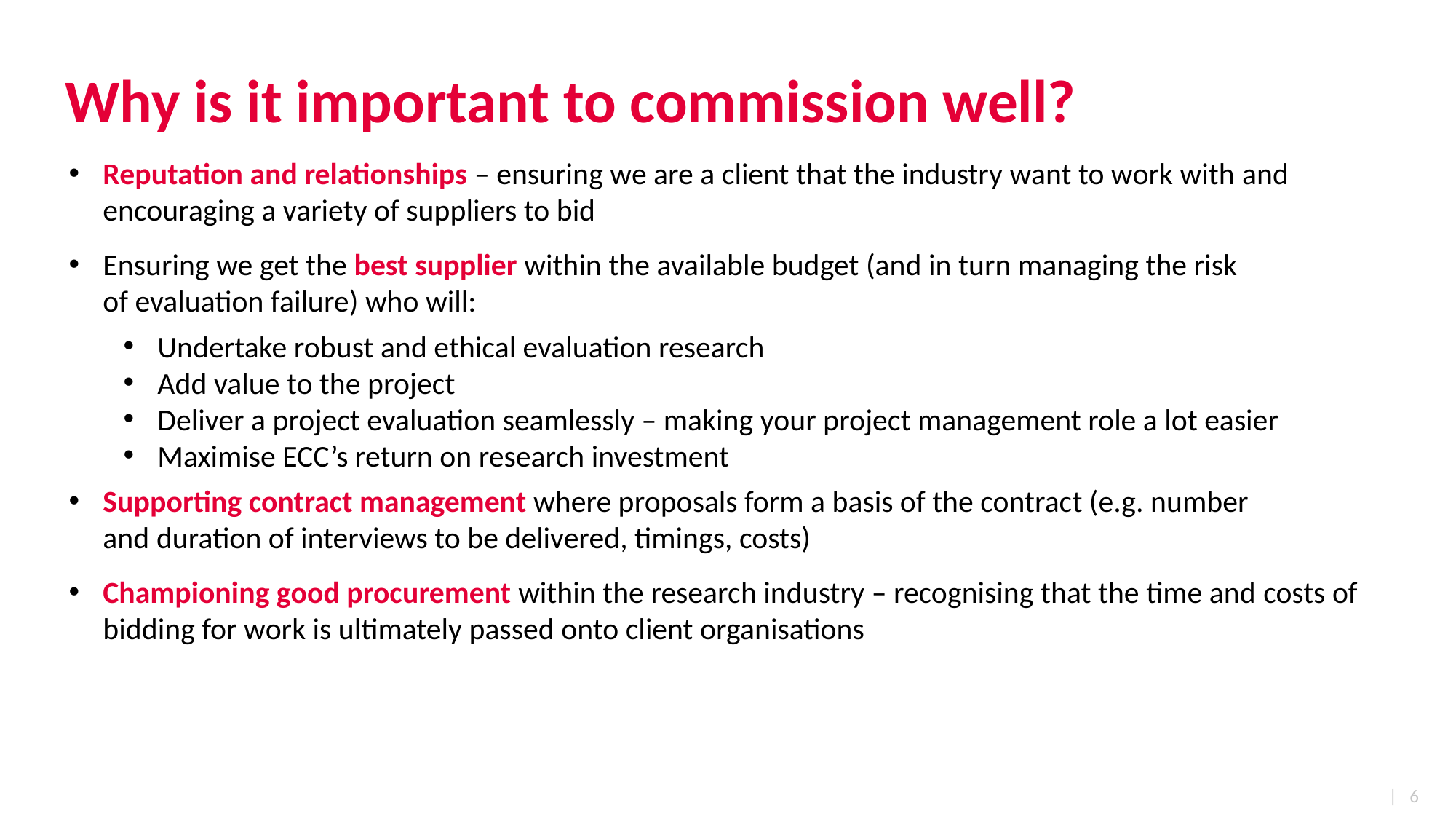

# Why is it important to commission well?
Reputation and relationships – ensuring we are a client that the industry want to work with and encouraging a variety of suppliers to bid ​
Ensuring we get the best supplier within the available budget (and in turn managing the risk of evaluation failure) who will:​
Undertake robust and ethical evaluation research
Add value to the project​
Deliver a project evaluation seamlessly – making your project management role a lot easier​
Maximise ECC’s return on research investment​
Supporting contract management where proposals form a basis of the contract (e.g. number and duration of interviews to be delivered, timings, costs)​
Championing good procurement within the research industry – recognising that the time and costs of bidding for work is ultimately passed onto client organisations​

|   6